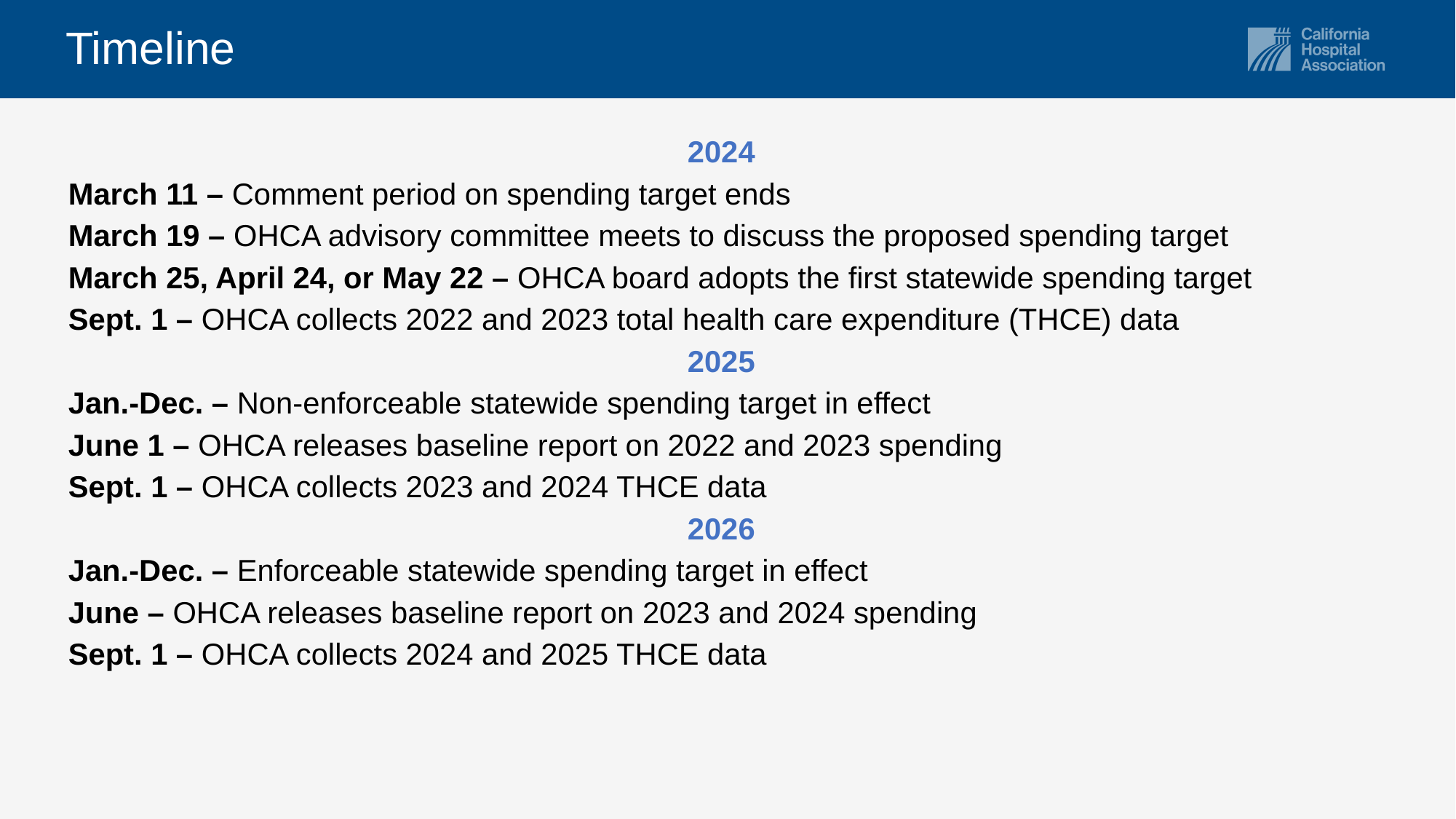

# Timeline
2024
March 11 – Comment period on spending target ends
March 19 – OHCA advisory committee meets to discuss the proposed spending target
March 25, April 24, or May 22 – OHCA board adopts the first statewide spending target
Sept. 1 – OHCA collects 2022 and 2023 total health care expenditure (THCE) data
2025
Jan.-Dec. – Non-enforceable statewide spending target in effect
June 1 – OHCA releases baseline report on 2022 and 2023 spending
Sept. 1 – OHCA collects 2023 and 2024 THCE data
2026
Jan.-Dec. – Enforceable statewide spending target in effect
June – OHCA releases baseline report on 2023 and 2024 spending
Sept. 1 – OHCA collects 2024 and 2025 THCE data